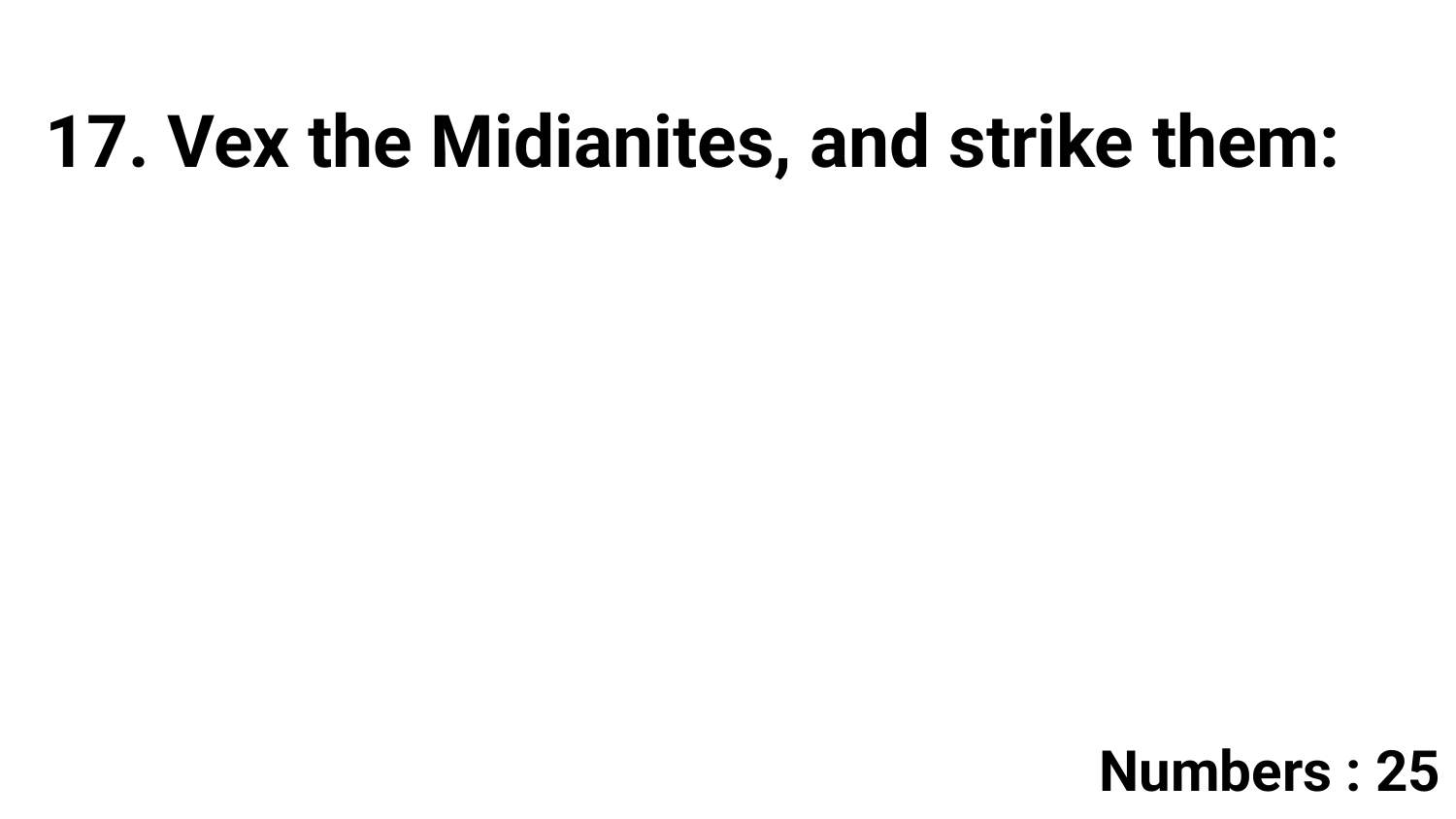

17. Vex the Midianites, and strike them:
Numbers : 25